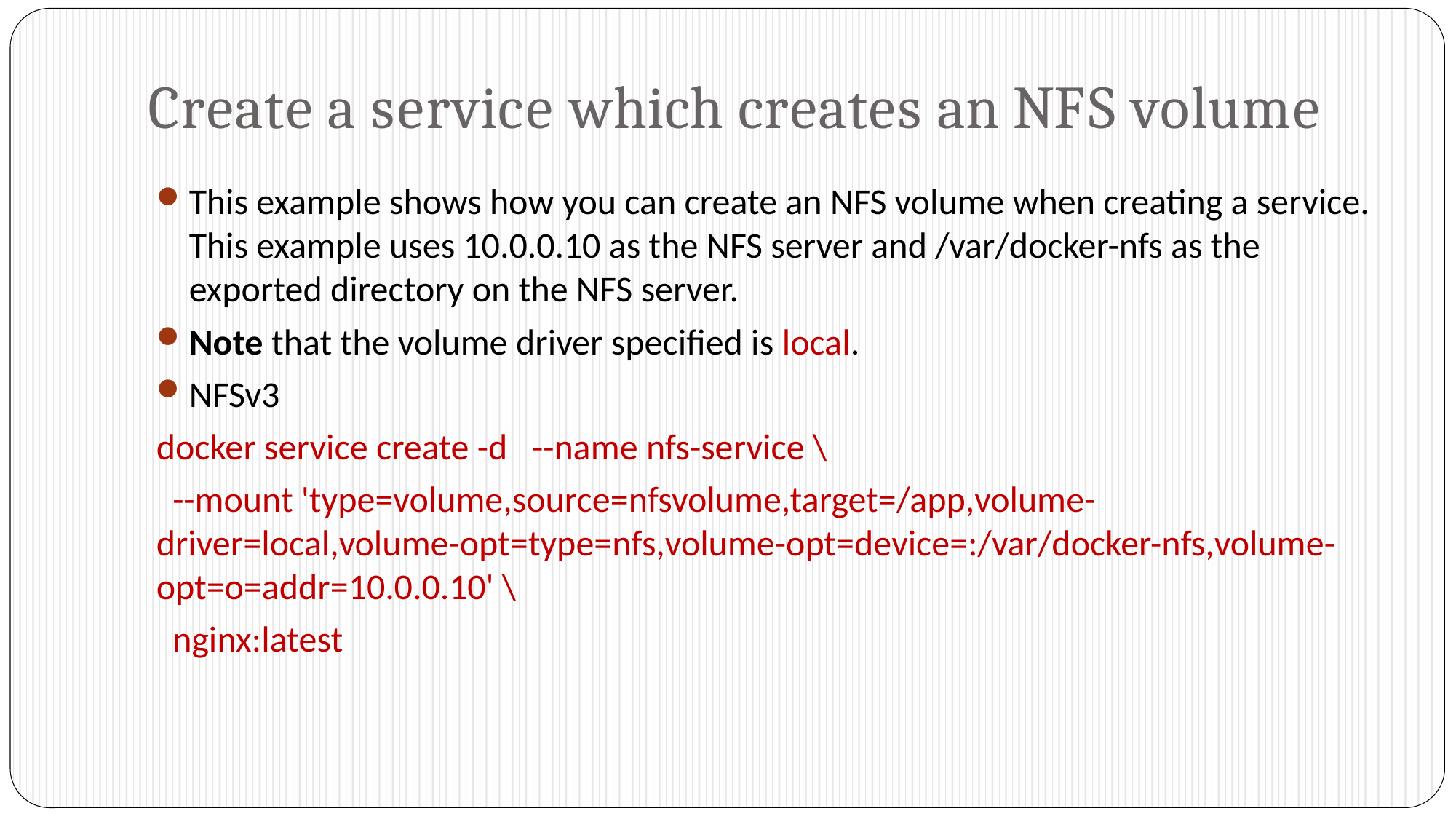

# Create a service which creates an NFS volume
This example shows how you can create an NFS volume when creating a service. This example uses 10.0.0.10 as the NFS server and /var/docker-nfs as the exported directory on the NFS server.
Note that the volume driver specified is local.
NFSv3
docker service create -d   --name nfs-service \
  --mount 'type=volume,source=nfsvolume,target=/app,volume-driver=local,volume-opt=type=nfs,volume-opt=device=:/var/docker-nfs,volume-opt=o=addr=10.0.0.10' \
  nginx:latest